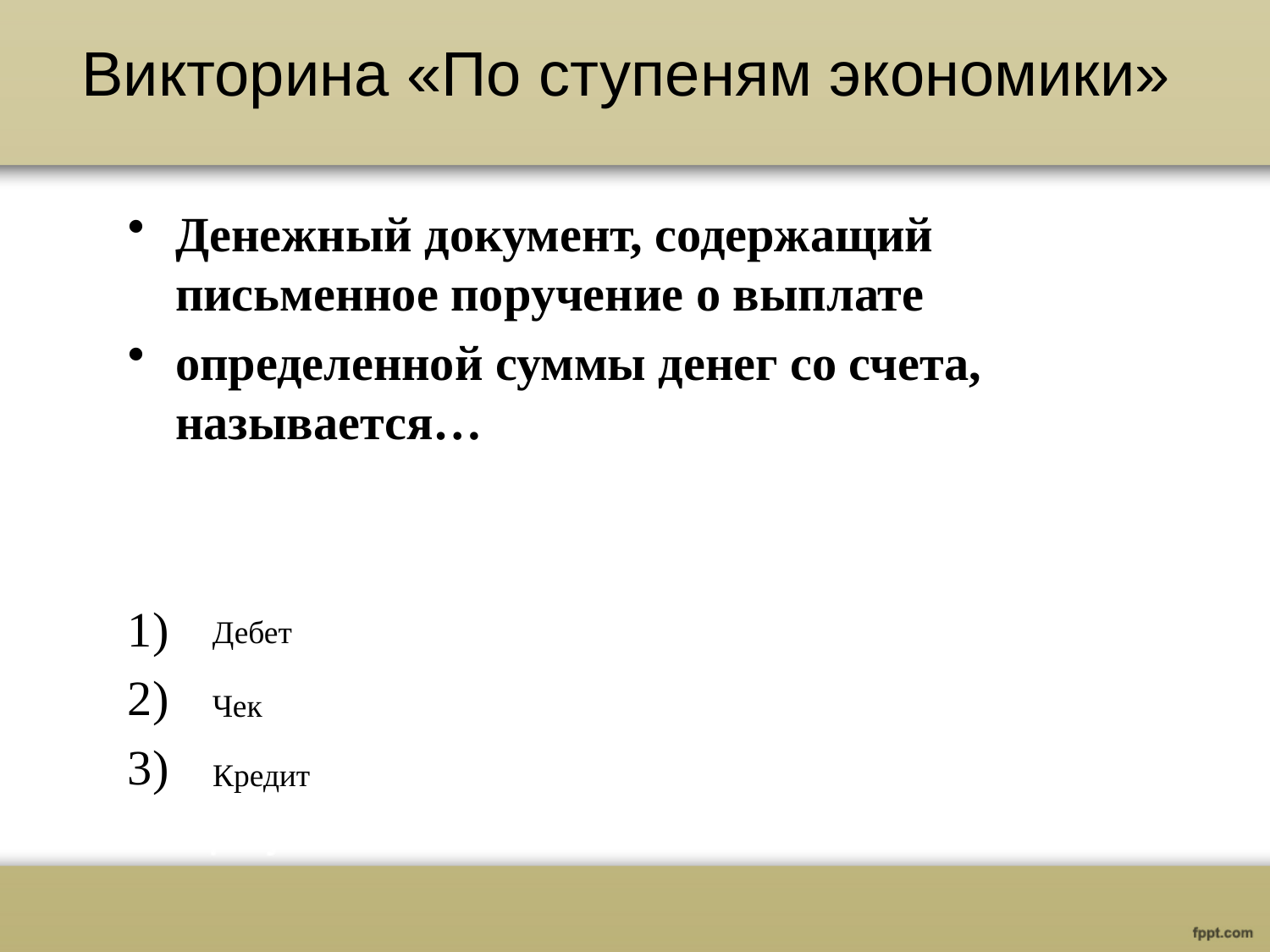

# Викторина «По ступеням экономики»
Денежный документ, содержащий письменное поручение о выплате
определенной суммы денег со счета, называется…

3)
Дебет
Чек
Кредит